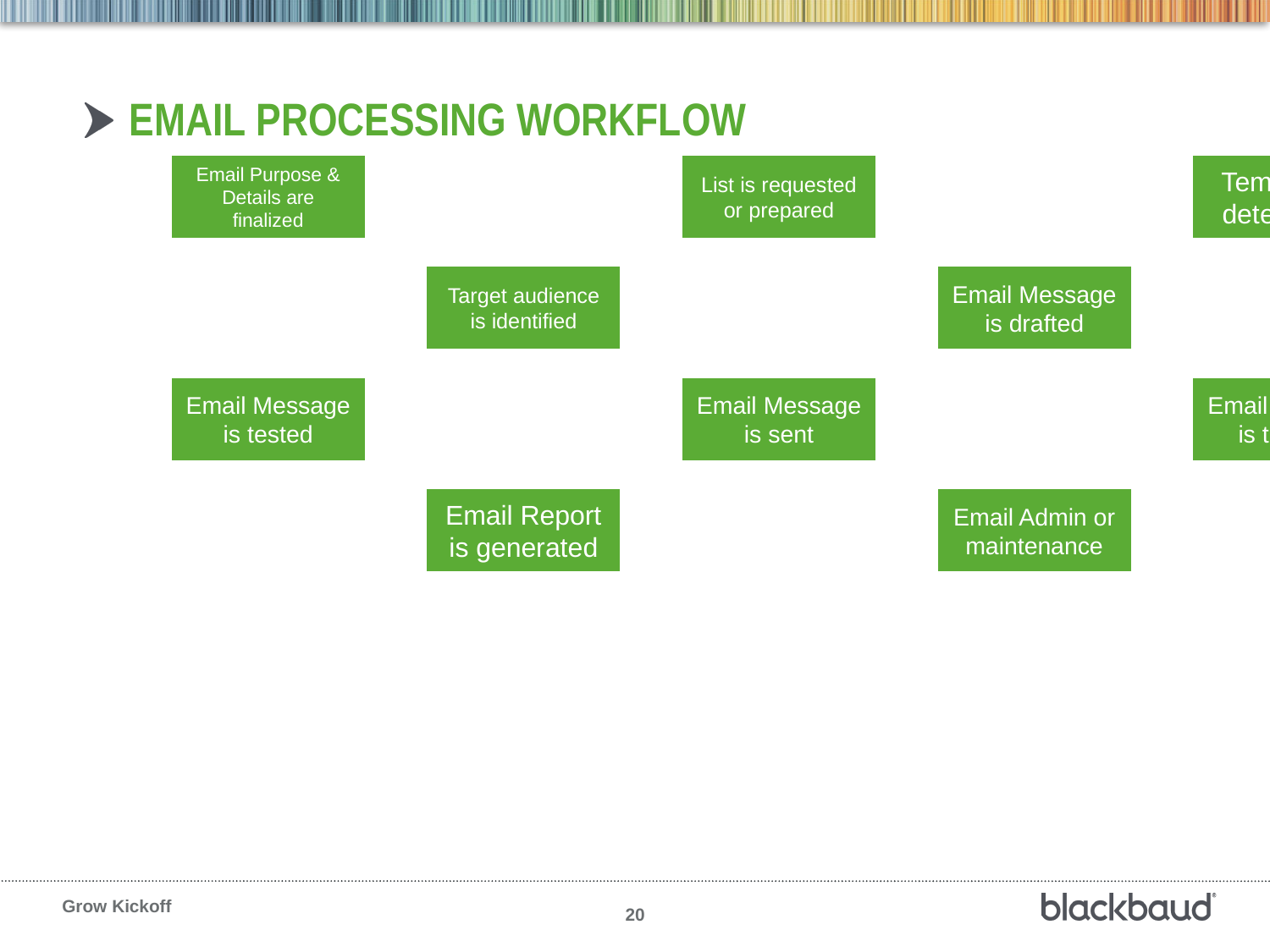

# Email processing workflow
Email Purpose & Details are finalized
Target audience is identified
List is requested or prepared
Email Message is drafted
Email Message is tested
Email Message is sent
Email Report is generated
Email Admin or maintenance